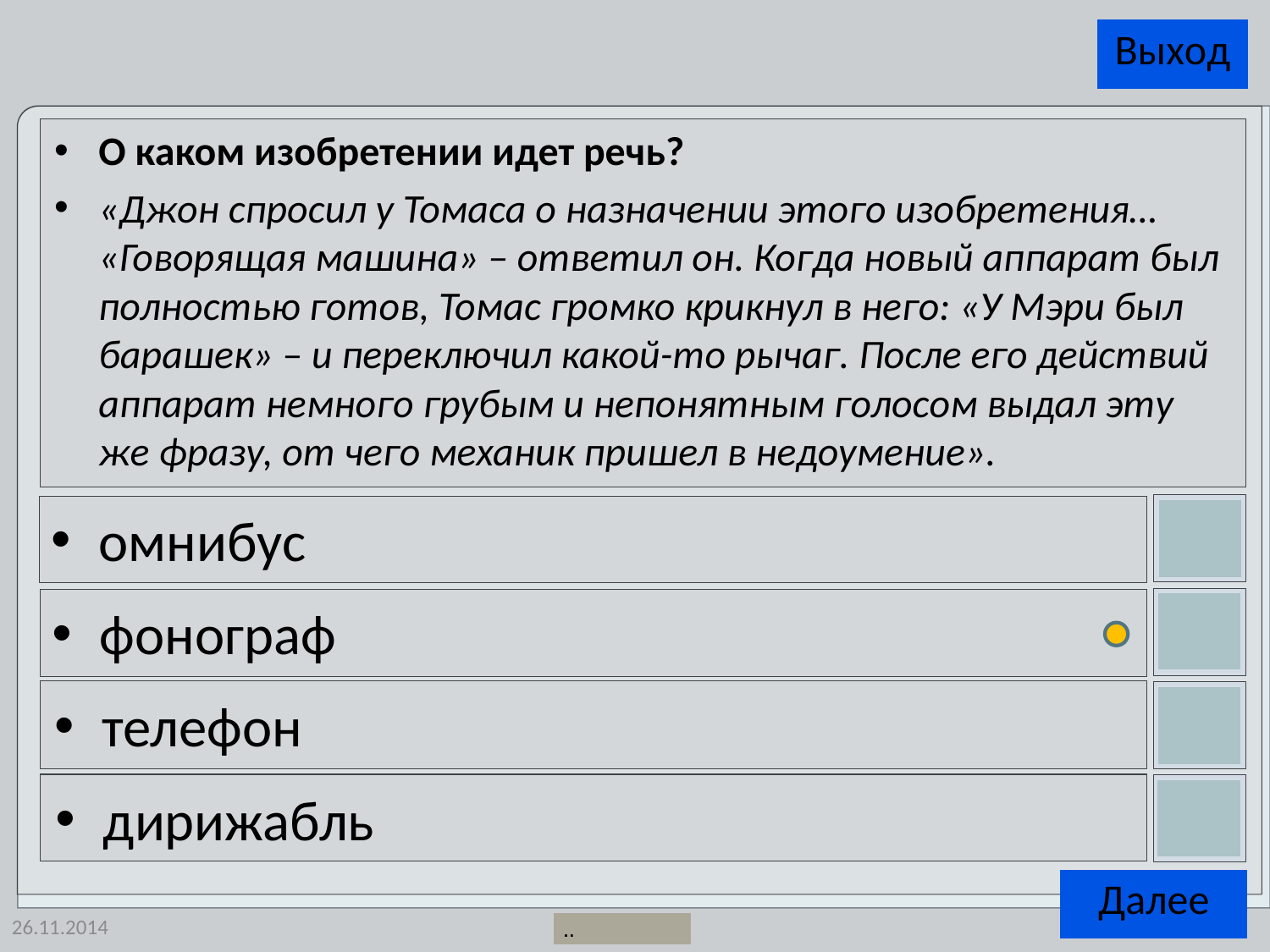

О каком изобретении идет речь?
«Джон спросил у Томаса о назначении этого изобретения… «Говорящая машина» – ответил он. Когда новый аппарат был полностью готов, Томас громко крикнул в него: «У Мэри был барашек» – и переключил какой-то рычаг. После его действий аппарат немного грубым и непонятным голосом выдал эту же фразу, от чего механик пришел в недоумение».

омнибус
фонограф
телефон
дирижабль
26.11.2014